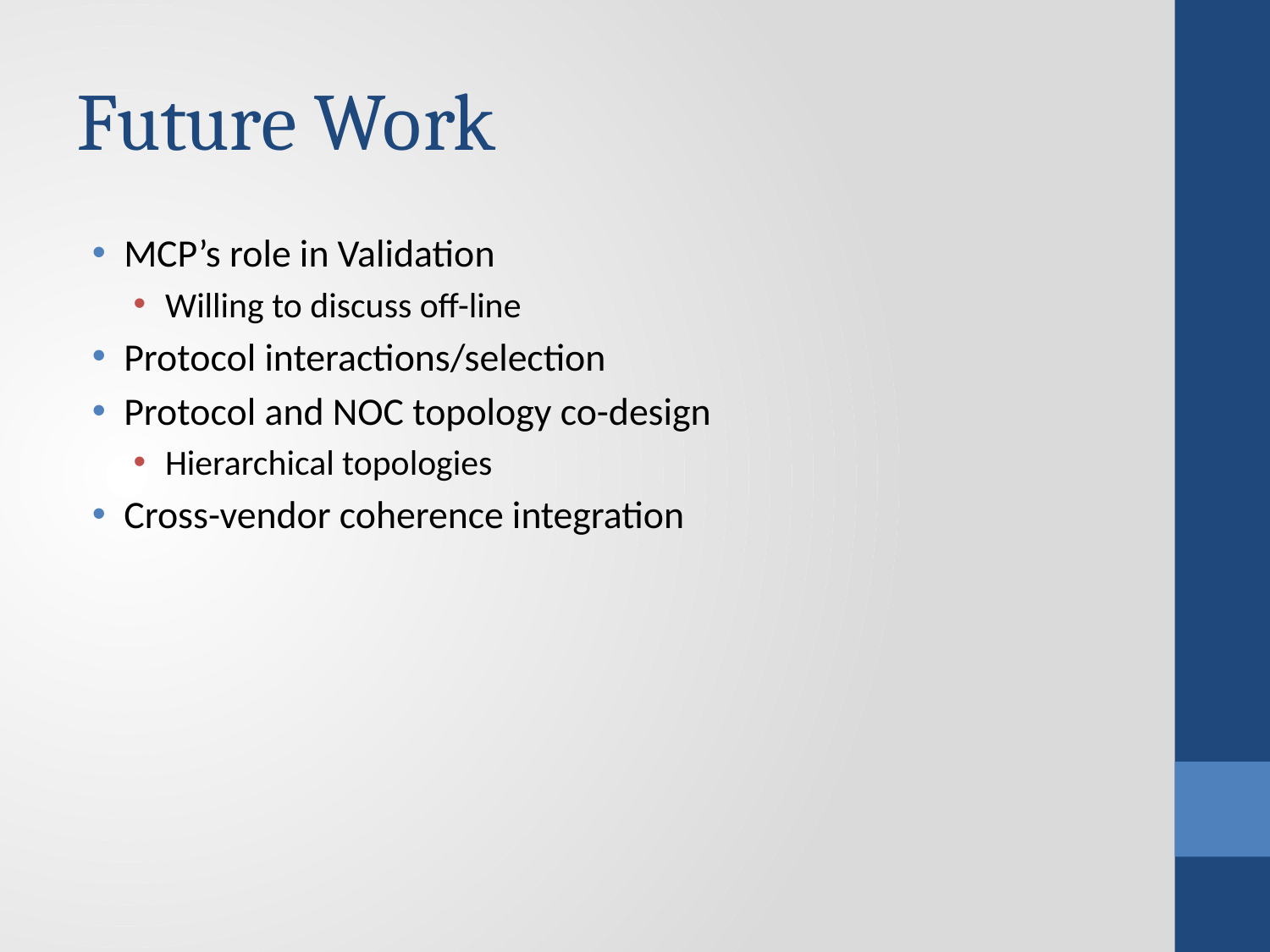

# Future Work
MCP’s role in Validation
Willing to discuss off-line
Protocol interactions/selection
Protocol and NOC topology co-design
Hierarchical topologies
Cross-vendor coherence integration